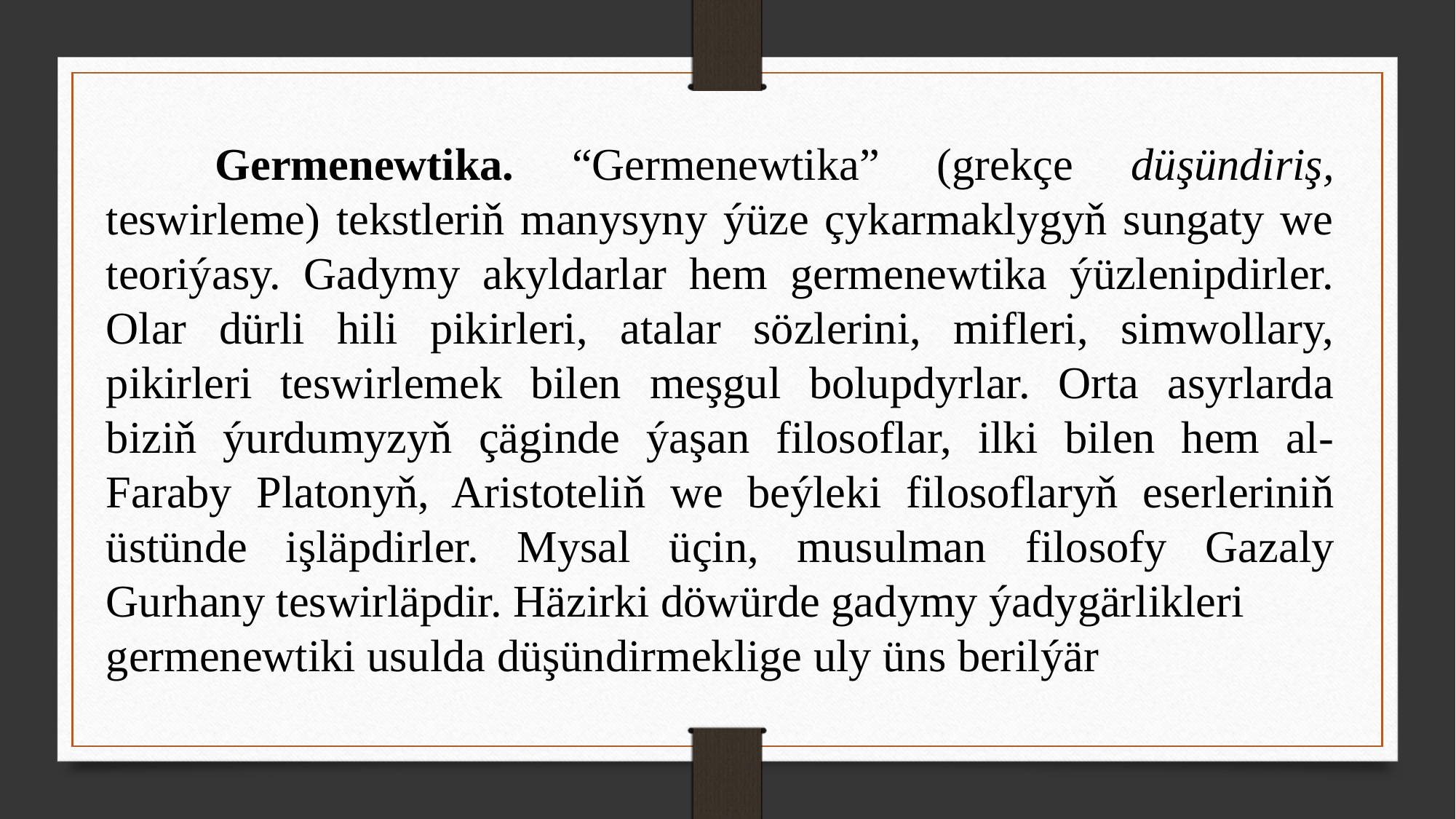

Germenewtika. “Germenewtika” (grekçe düşündiriş, teswirleme) tekstleriň manysyny ýüze çykarmaklygyň sungaty we teoriýasy. Gadymy akyldarlar hem germenewtika ýüzlenipdirler. Olar dürli hili pikirleri, atalar sözlerini, mifleri, simwollary, pikirleri teswirlemek bilen meşgul bolupdyrlar. Orta asyrlarda biziň ýurdumyzyň çäginde ýaşan filosoflar, ilki bilen hem al-Faraby Platonyň, Aristoteliň we beýleki filosoflaryň eserleriniň üstünde işläpdirler. Mysal üçin, musulman filosofy Gazaly Gurhany teswirläpdir. Häzirki döwürde gadymy ýadygärlikleri
germenewtiki usulda düşündirmeklige uly üns berilýär